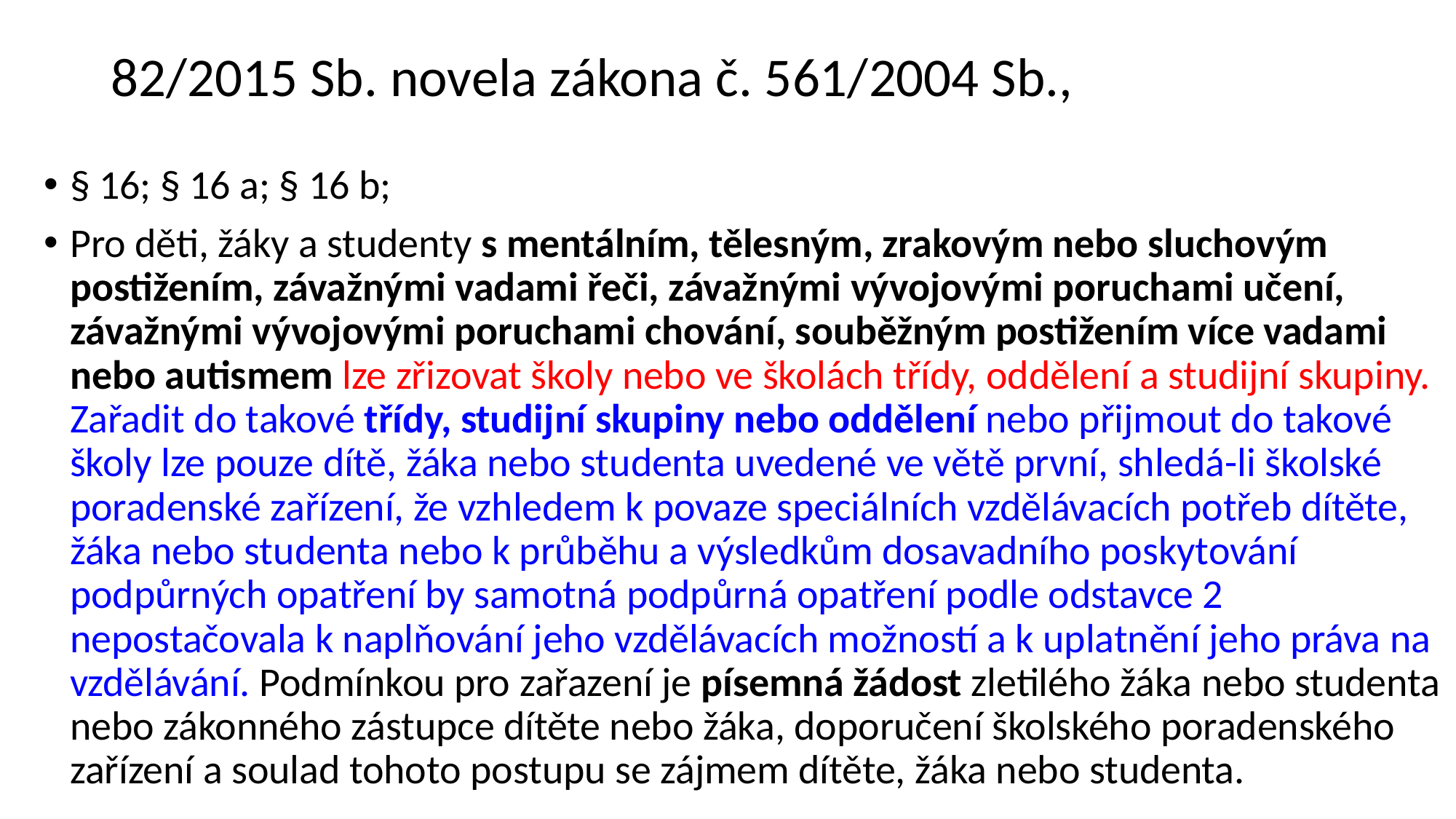

# 82/2015 Sb. novela zákona č. 561/2004 Sb.,
§ 16; § 16 a; § 16 b;
Pro děti, žáky a studenty s mentálním, tělesným, zrakovým nebo sluchovým postižením, závažnými vadami řeči, závažnými vývojovými poruchami učení, závažnými vývojovými poruchami chování, souběžným postižením více vadami nebo autismem lze zřizovat školy nebo ve školách třídy, oddělení a studijní skupiny. Zařadit do takové třídy, studijní skupiny nebo oddělení nebo přijmout do takové školy lze pouze dítě, žáka nebo studenta uvedené ve větě první, shledá-li školské poradenské zařízení, že vzhledem k povaze speciálních vzdělávacích potřeb dítěte, žáka nebo studenta nebo k průběhu a výsledkům dosavadního poskytování podpůrných opatření by samotná podpůrná opatření podle odstavce 2 nepostačovala k naplňování jeho vzdělávacích možností a k uplatnění jeho práva na vzdělávání. Podmínkou pro zařazení je písemná žádost zletilého žáka nebo studenta nebo zákonného zástupce dítěte nebo žáka, doporučení školského poradenského zařízení a soulad tohoto postupu se zájmem dítěte, žáka nebo studenta.